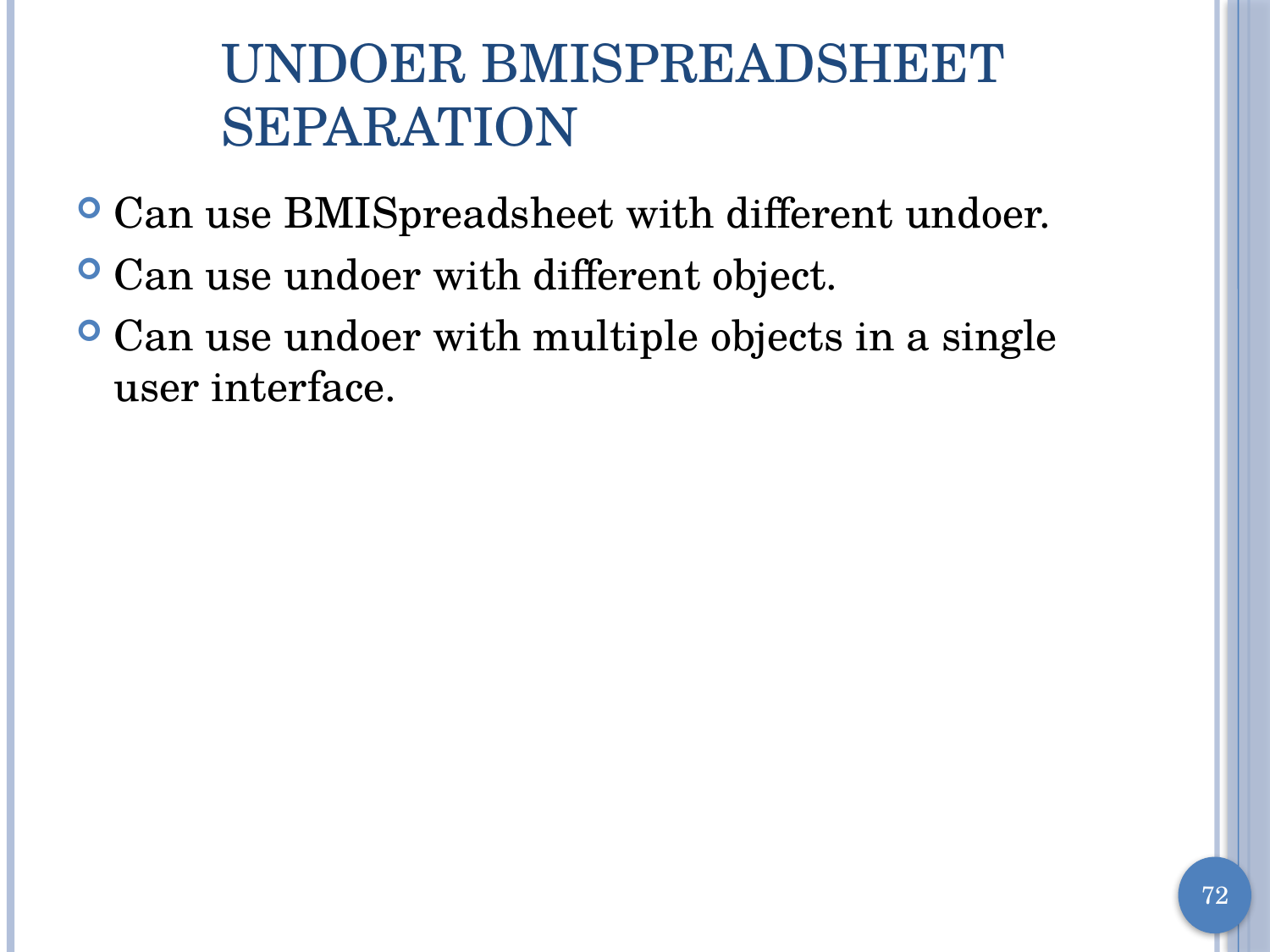

# Undoer BMISpreadsheet Separation
Can use BMISpreadsheet with different undoer.
Can use undoer with different object.
Can use undoer with multiple objects in a single user interface.